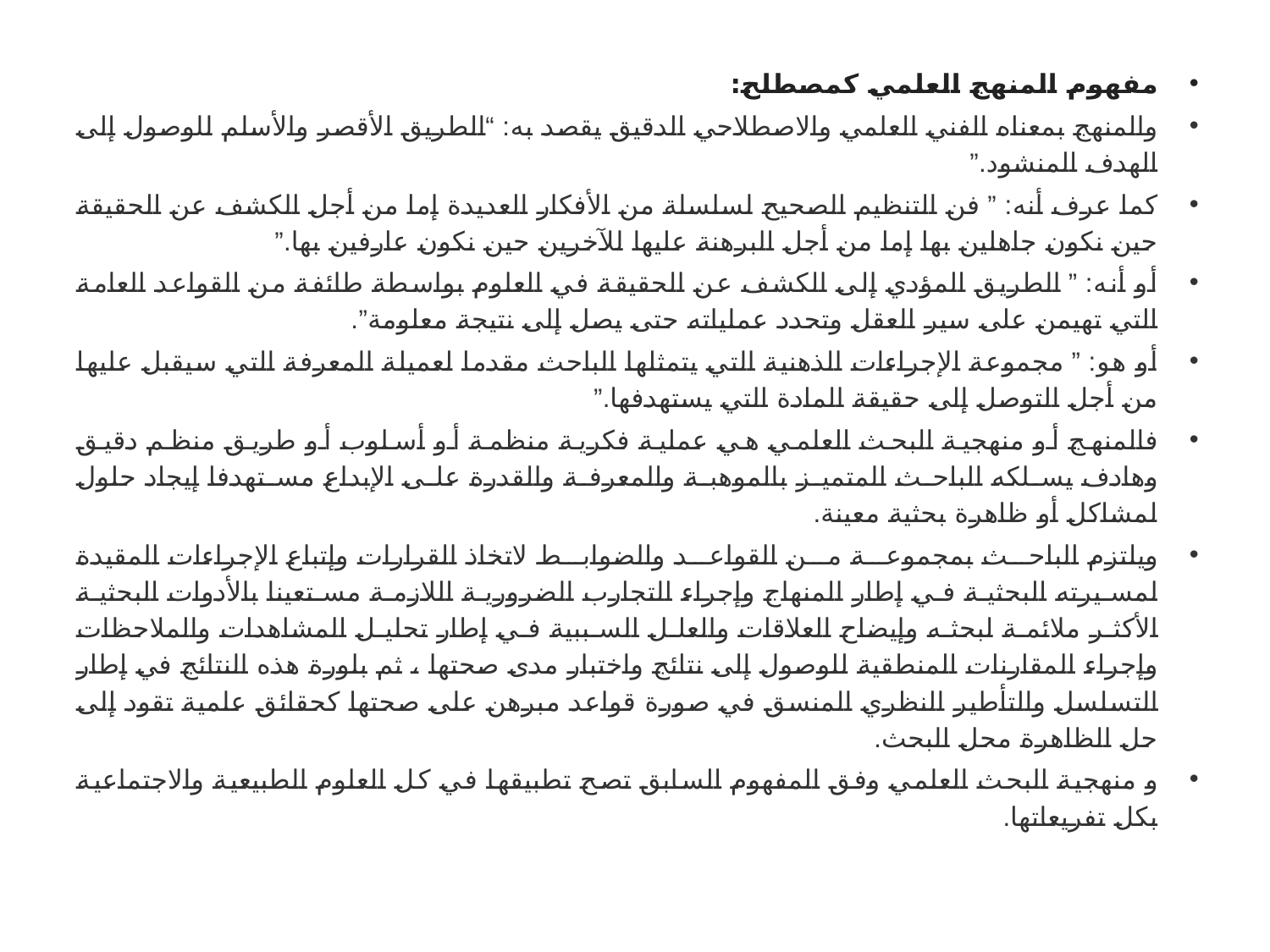

مفهوم المنهج العلمي كمصطلح:
والمنهج بمعناه الفني العلمي والاصطلاحي الدقيق يقصد به: “الطريق الأقصر والأسلم للوصول إلى الهدف المنشود.”
كما عرف أنه: ” فن التنظيم الصحيح لسلسلة من الأفكار العديدة إما من أجل الكشف عن الحقيقة حين نكون جاهلين بها إما من أجل البرهنة عليها للآخرين حين نكون عارفين بها.”
أو أنه: ” الطريق المؤدي إلى الكشف عن الحقيقة في العلوم بواسطة طائفة من القواعد العامة التي تهيمن على سير العقل وتحدد عملياته حتى يصل إلى نتيجة معلومة”.
أو هو: ” مجموعة الإجراءات الذهنية التي يتمثلها الباحث مقدما لعميلة المعرفة التي سيقبل عليها من أجل التوصل إلى حقيقة المادة التي يستهدفها.”
فالمنهج أو منهجية البحث العلمي هي عملية فكرية منظمة أو أسلوب أو طريق منظم دقيق وهادف يسلكه الباحث المتميز بالموهبة والمعرفة والقدرة على الإبداع مستهدفا إيجاد حلول لمشاكل أو ظاهرة بحثية معينة.
ويلتزم الباحث بمجموعة من القواعد والضوابط لاتخاذ القرارات وإتباع الإجراءات المقيدة لمسيرته البحثية في إطار المنهاج وإجراء التجارب الضرورية اللازمة مستعينا بالأدوات البحثية الأكثر ملائمة لبحثه وإيضاح العلاقات والعلل السببية في إطار تحليل المشاهدات والملاحظات وإجراء المقارنات المنطقية للوصول إلى نتائج واختبار مدى صحتها ، ثم بلورة هذه النتائج في إطار التسلسل والتأطير النظري المنسق في صورة قواعد مبرهن على صحتها كحقائق علمية تقود إلى حل الظاهرة محل البحث.
و منهجية البحث العلمي وفق المفهوم السابق تصح تطبيقها في كل العلوم الطبيعية والاجتماعية بكل تفريعاتها.